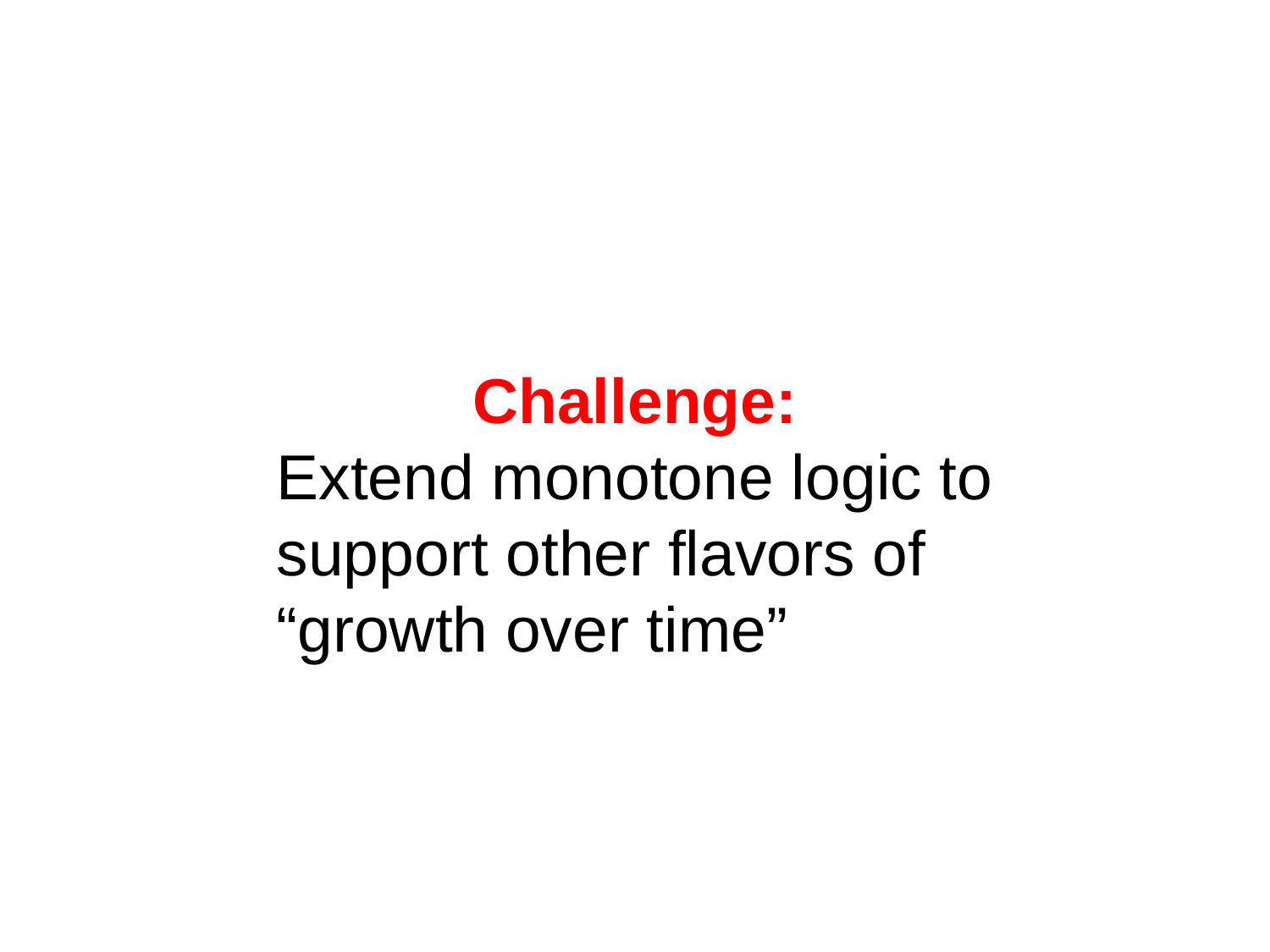

Challenge:
Extend monotone logic to
support other flavors of
“growth over time”